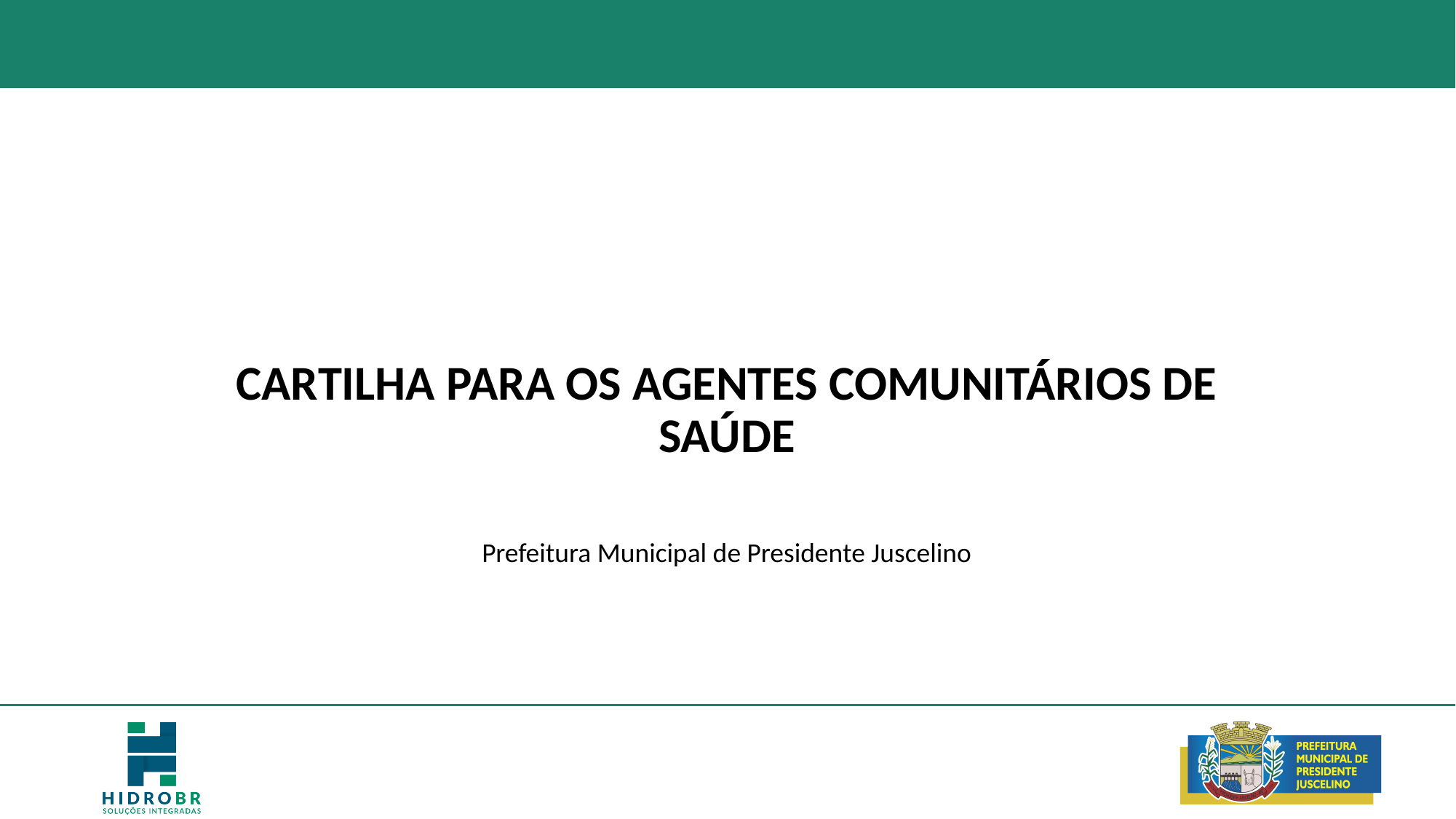

CARTILHA PARA OS AGENTES COMUNITÁRIOS DE SAÚDE

Prefeitura Municipal de Presidente Juscelino

2